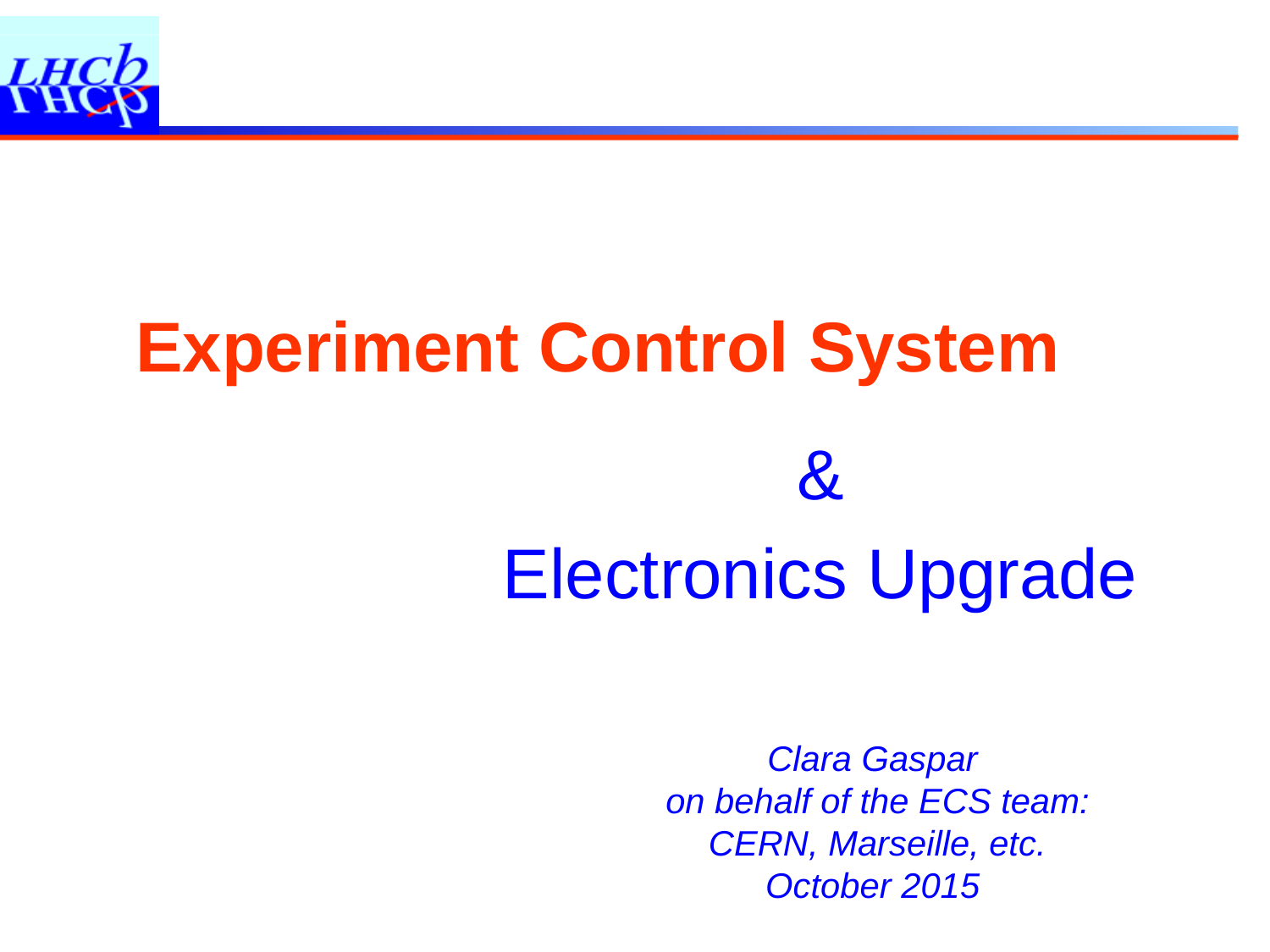

# Experiment Control System
&
Electronics Upgrade